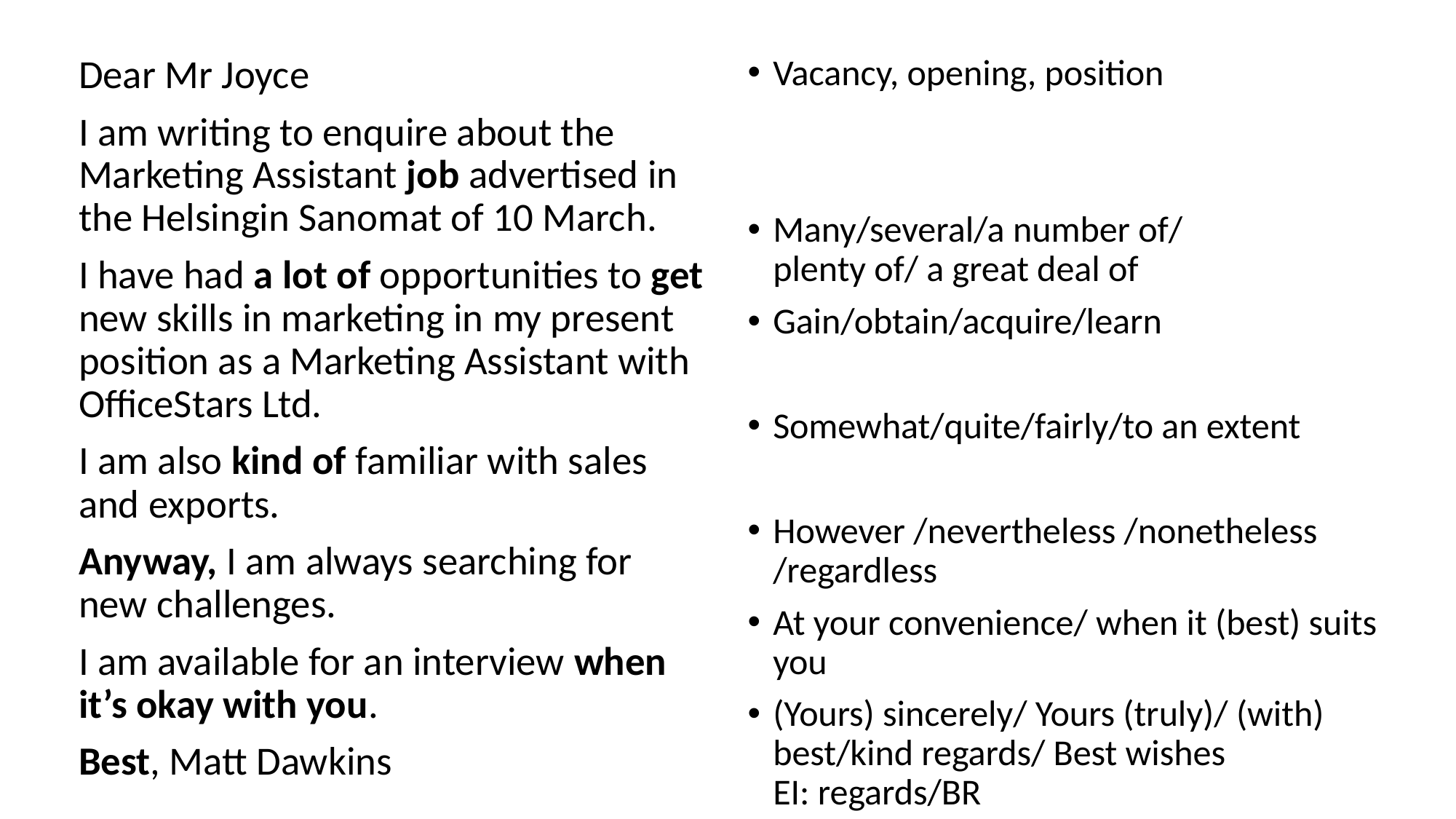

Dear Mr Joyce
I am writing to enquire about the Marketing Assistant job advertised in the Helsingin Sanomat of 10 March.
I have had a lot of opportunities to get new skills in marketing in my present position as a Marketing Assistant with OfficeStars Ltd.
I am also kind of familiar with sales and exports.
Anyway, I am always searching for new challenges.
I am available for an interview when it’s okay with you.
Best, Matt Dawkins

Vacancy, opening, position

Many/several/a number of/
plenty of/ a great deal of
Gain/obtain/acquire/learn

Somewhat/quite/fairly/to an extent

However /nevertheless /nonetheless /regardless
At your convenience/ when it (best) suits you
(Yours) sincerely/ Yours (truly)/ (with) best/kind regards/ Best wishes
EI: regards/BR